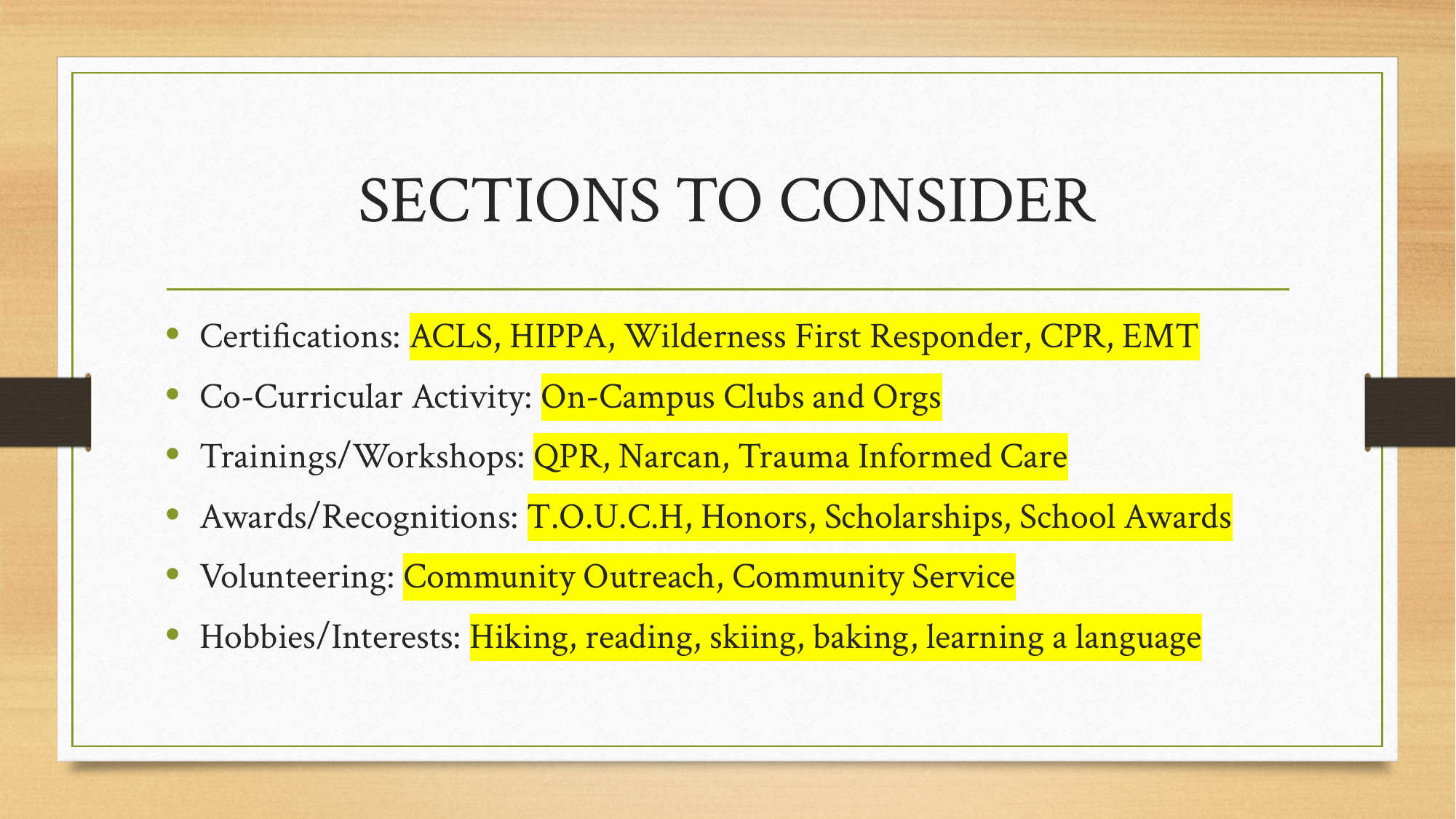

# SECTIONS TO CONSIDER
Certifications: ACLS, HIPPA, Wilderness First Responder, CPR, EMT
Co-Curricular Activity: On-Campus Clubs and Orgs
Trainings/Workshops: QPR, Narcan, Trauma Informed Care
Awards/Recognitions: T.O.U.C.H, Honors, Scholarships, School Awards
Volunteering: Community Outreach, Community Service
Hobbies/Interests: Hiking, reading, skiing, baking, learning a language